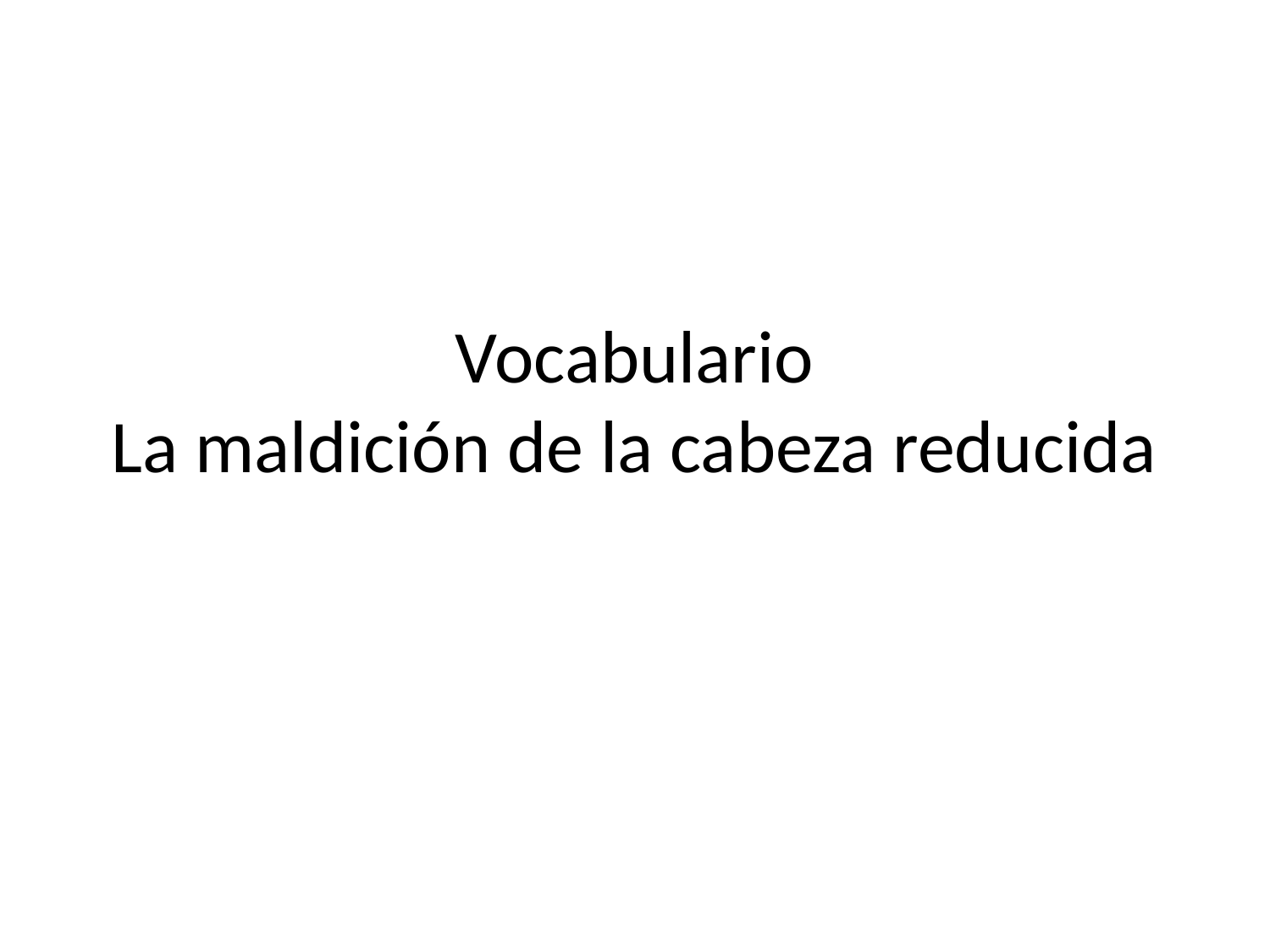

# Vocabulario La maldición de la cabeza reducida